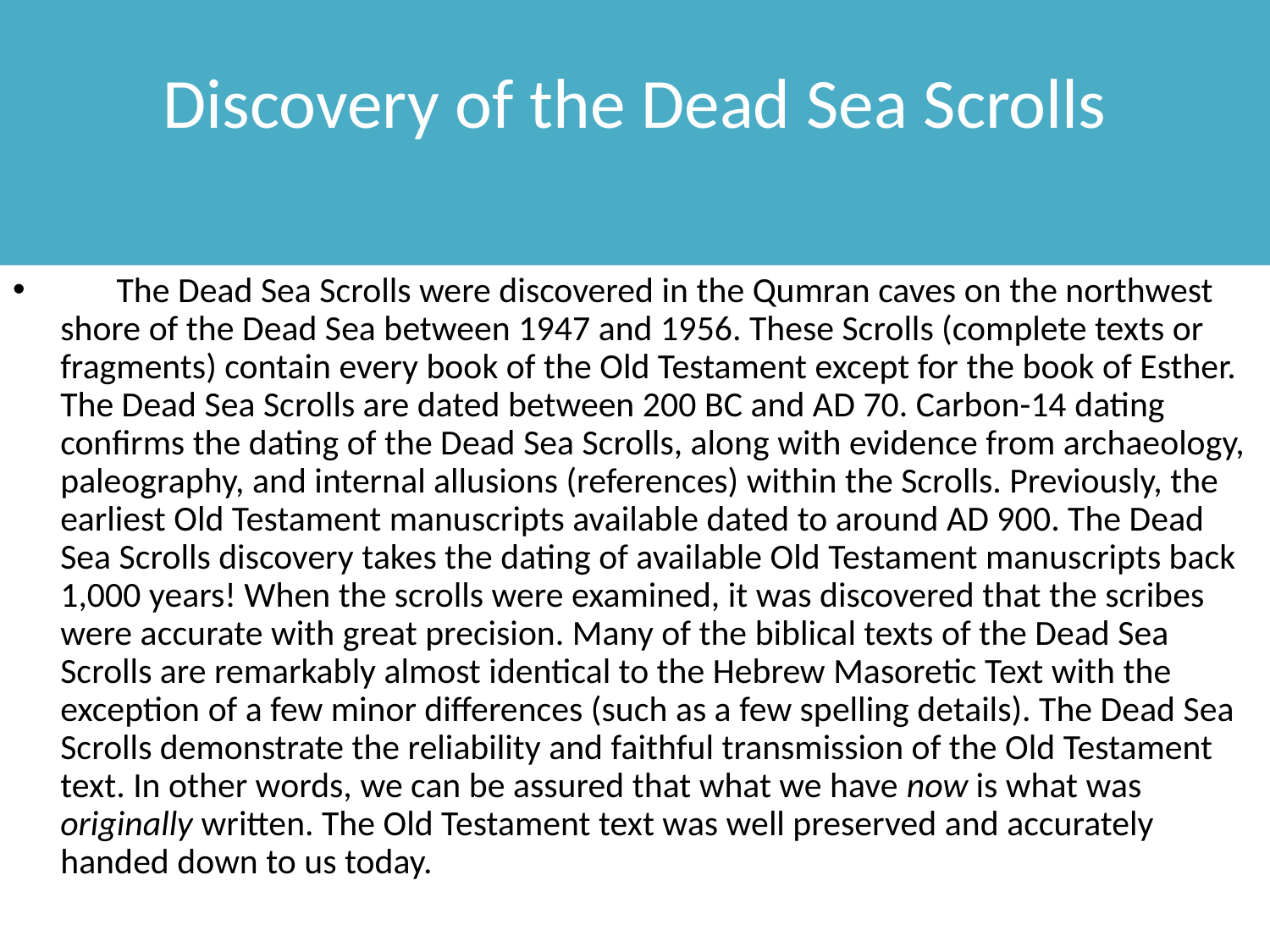

# Discovery of the Dead Sea Scrolls
       The Dead Sea Scrolls were discovered in the Qumran caves on the northwest shore of the Dead Sea between 1947 and 1956. These Scrolls (complete texts or fragments) contain every book of the Old Testament except for the book of Esther. The Dead Sea Scrolls are dated between 200 BC and AD 70. Carbon-14 dating confirms the dating of the Dead Sea Scrolls, along with evidence from archaeology, paleography, and internal allusions (references) within the Scrolls. Previously, the earliest Old Testament manuscripts available dated to around AD 900. The Dead Sea Scrolls discovery takes the dating of available Old Testament manuscripts back 1,000 years! When the scrolls were examined, it was discovered that the scribes were accurate with great precision. Many of the biblical texts of the Dead Sea Scrolls are remarkably almost identical to the Hebrew Masoretic Text with the exception of a few minor differences (such as a few spelling details). The Dead Sea Scrolls demonstrate the reliability and faithful transmission of the Old Testament text. In other words, we can be assured that what we have now is what was originally written. The Old Testament text was well preserved and accurately handed down to us today.